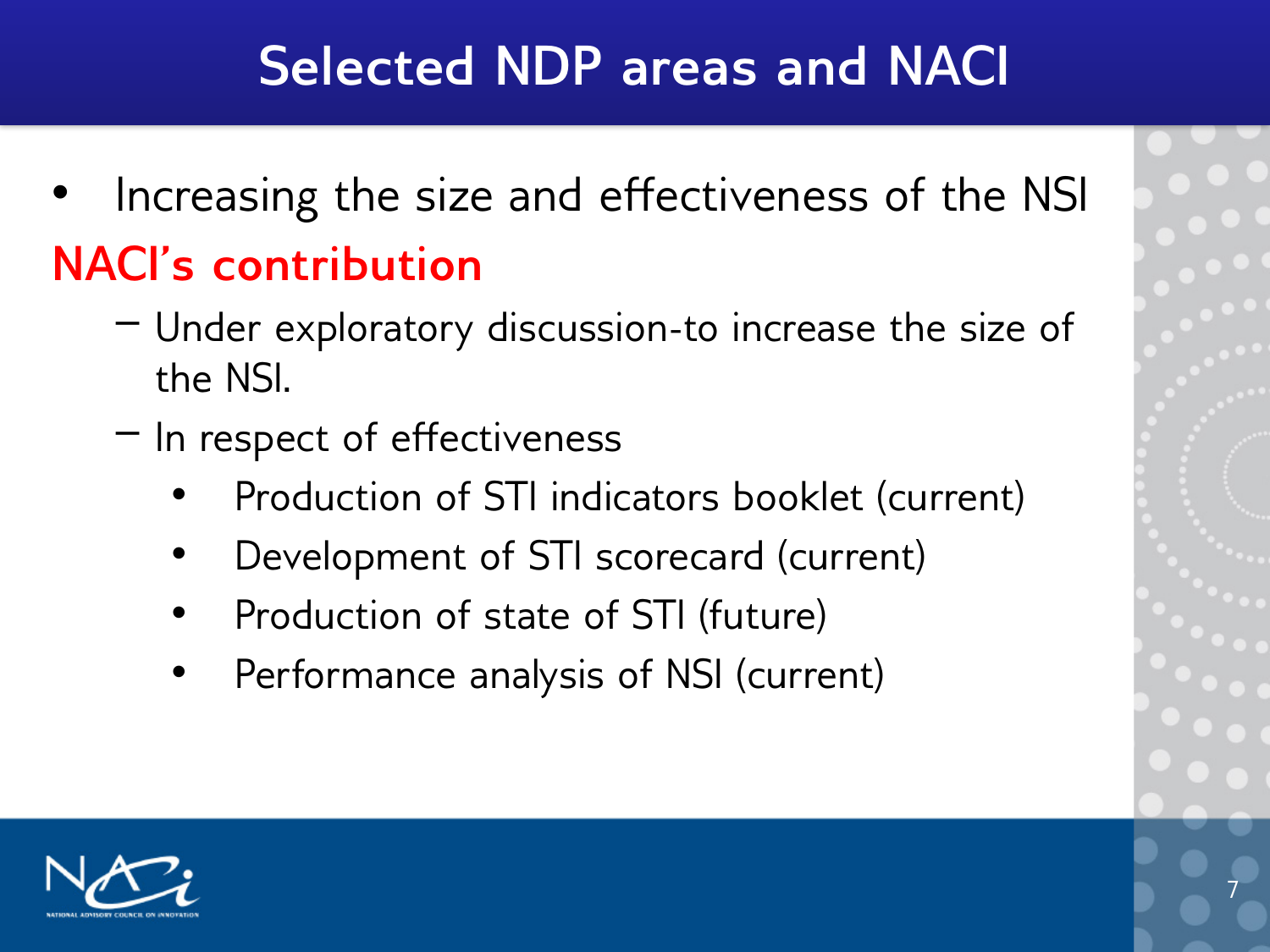

# Selected NDP areas and NACI
Increasing the size and effectiveness of the NSI
NACI’s contribution
Under exploratory discussion-to increase the size of the NSI.
In respect of effectiveness
Production of STI indicators booklet (current)
Development of STI scorecard (current)
Production of state of STI (future)
Performance analysis of NSI (current)

7